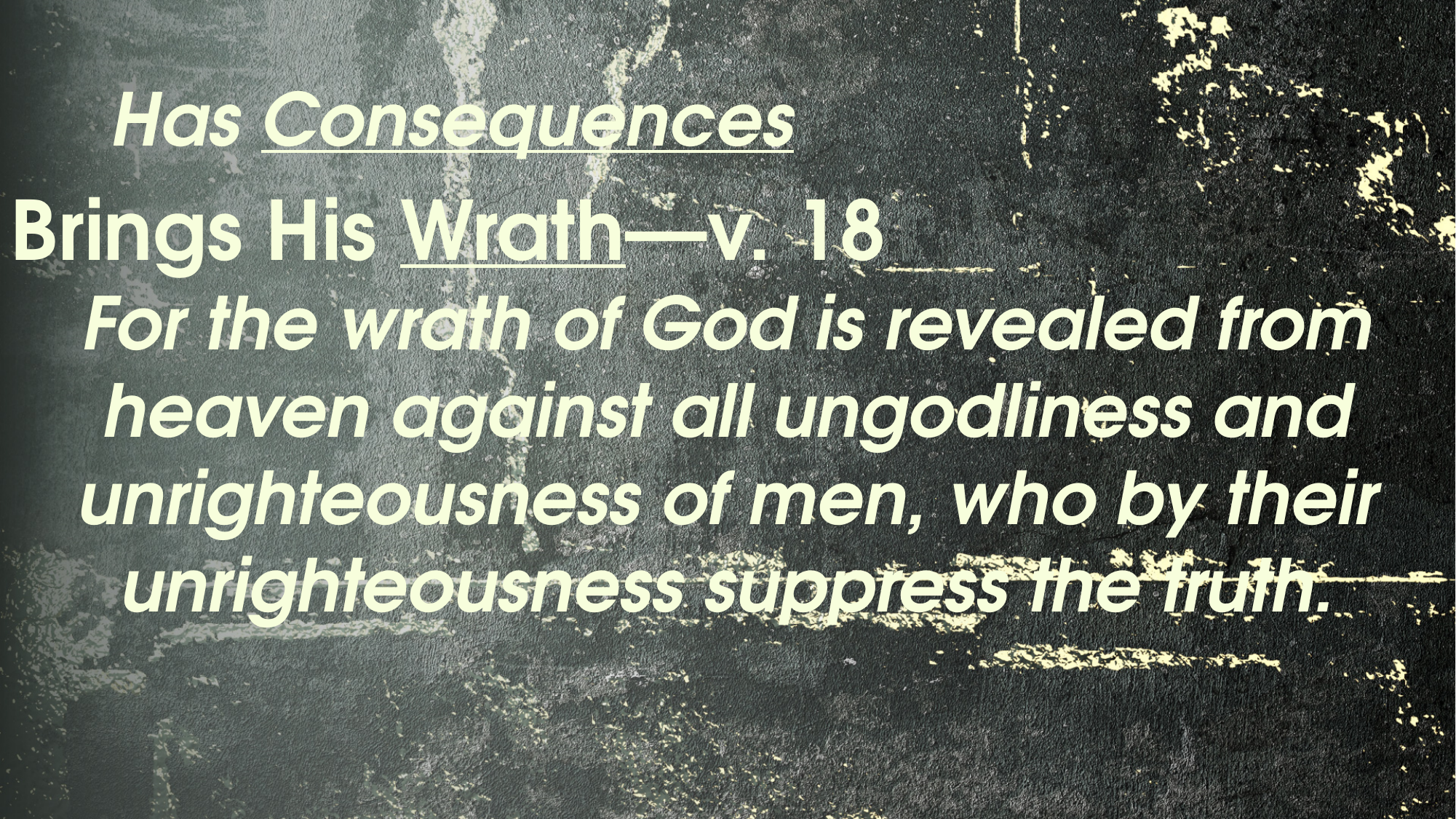

# Has Consequences
Brings His Wrath—v. 18
For the wrath of God is revealed from heaven against all ungodliness and unrighteousness of men, who by their unrighteousness suppress the truth.